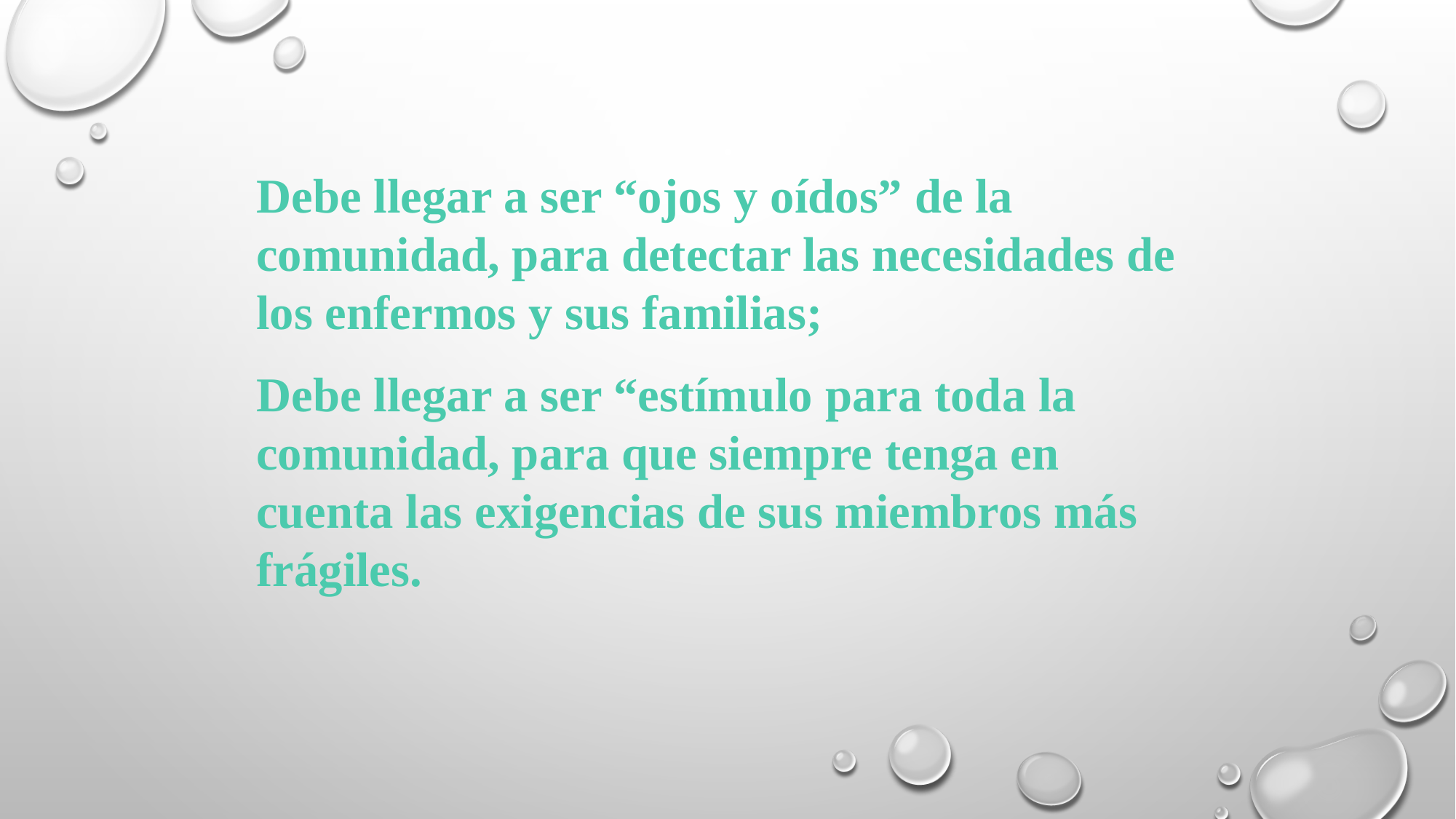

Debe llegar a ser “ojos y oídos” de la comunidad, para detectar las necesidades de los enfermos y sus familias;
Debe llegar a ser “estímulo para toda la comunidad, para que siempre tenga en cuenta las exigencias de sus miembros más frágiles.